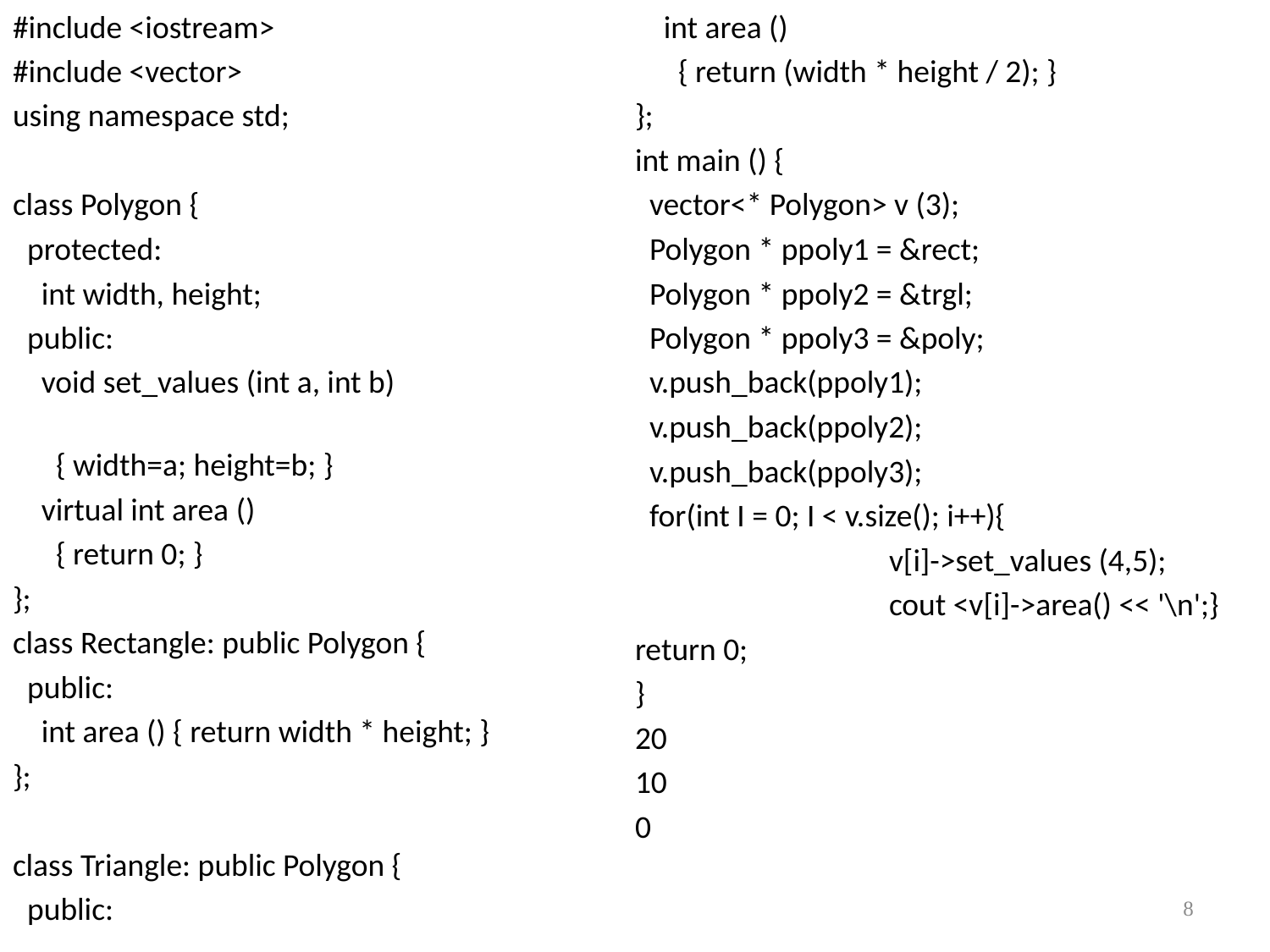

#include <iostream>
#include <vector>
using namespace std;

class Polygon {
  protected:
    int width, height;
  public:
    void set_values (int a, int b)
      { width=a; height=b; }
    virtual int area ()
      { return 0; }
};
class Rectangle: public Polygon {
  public:
    int area () { return width * height; }
};

class Triangle: public Polygon {
  public:
    int area ()
      { return (width * height / 2); }
};
int main () {
  vector<* Polygon> v (3);
  Polygon * ppoly1 = &rect;
  Polygon * ppoly2 = &trgl;
  Polygon * ppoly3 = &poly;
  v.push_back(ppoly1);
  v.push_back(ppoly2);
  v.push_back(ppoly3);
  for(int I = 0; I < v.size(); i++){
 		v[i]->set_values (4,5);
		cout <v[i]->area() << '\n';}
return 0;
}
20
10
0

8